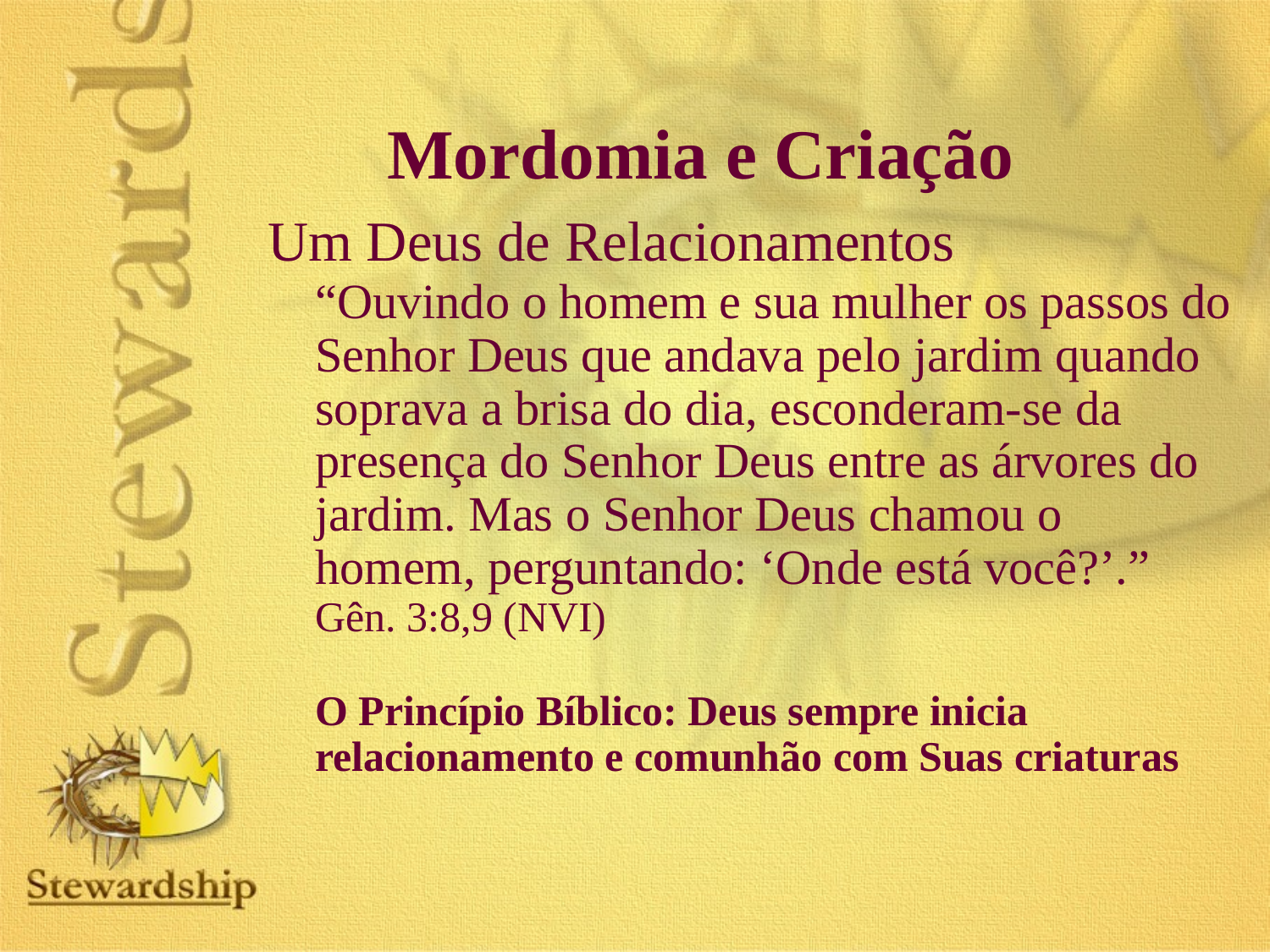

# Mordomia e Criação
Um Deus de Relacionamentos
	“Ouvindo o homem e sua mulher os passos do Senhor Deus que andava pelo jardim quando soprava a brisa do dia, esconderam-se da presença do Senhor Deus entre as árvores do jardim. Mas o Senhor Deus chamou o homem, perguntando: ‘Onde está você?’.” Gên. 3:8,9 (NVI)

	O Princípio Bíblico: Deus sempre inicia relacionamento e comunhão com Suas criaturas